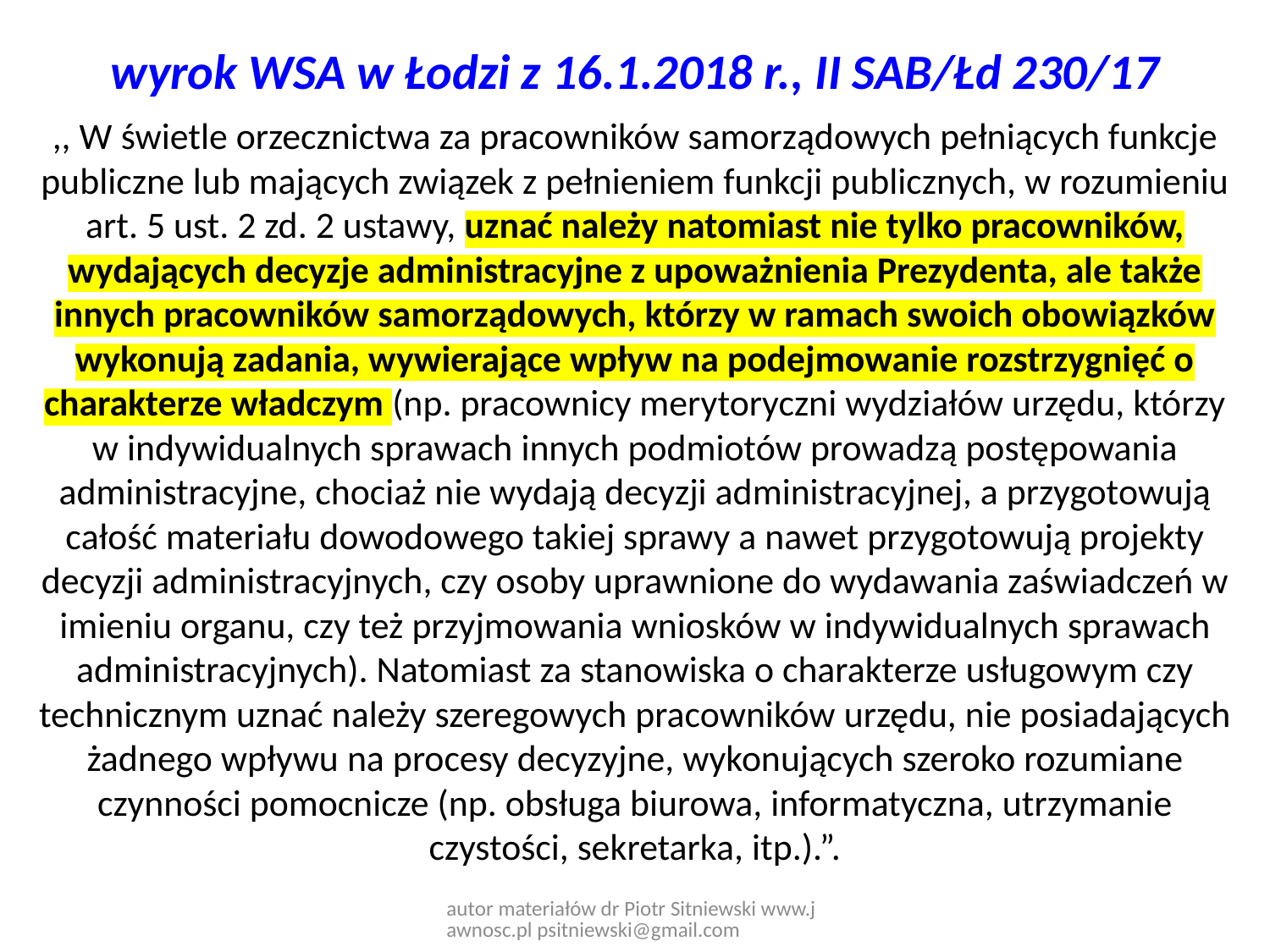

# wyrok WSA w Łodzi z 16.1.2018 r., II SAB/Łd 230/17
,, W świetle orzecznictwa za pracowników samorządowych pełniących funkcje publiczne lub mających związek z pełnieniem funkcji publicznych, w rozumieniu art. 5 ust. 2 zd. 2 ustawy, uznać należy natomiast nie tylko pracowników, wydających decyzje administracyjne z upoważnienia Prezydenta, ale także innych pracowników samorządowych, którzy w ramach swoich obowiązków wykonują zadania, wywierające wpływ na podejmowanie rozstrzygnięć o charakterze władczym (np. pracownicy merytoryczni wydziałów urzędu, którzy w indywidualnych sprawach innych podmiotów prowadzą postępowania administracyjne, chociaż nie wydają decyzji administracyjnej, a przygotowują całość materiału dowodowego takiej sprawy a nawet przygotowują projekty decyzji administracyjnych, czy osoby uprawnione do wydawania zaświadczeń w imieniu organu, czy też przyjmowania wniosków w indywidualnych sprawach administracyjnych). Natomiast za stanowiska o charakterze usługowym czy technicznym uznać należy szeregowych pracowników urzędu, nie posiadających żadnego wpływu na procesy decyzyjne, wykonujących szeroko rozumiane czynności pomocnicze (np. obsługa biurowa, informatyczna, utrzymanie czystości, sekretarka, itp.).”.
autor materiałów dr Piotr Sitniewski www.jawnosc.pl psitniewski@gmail.com